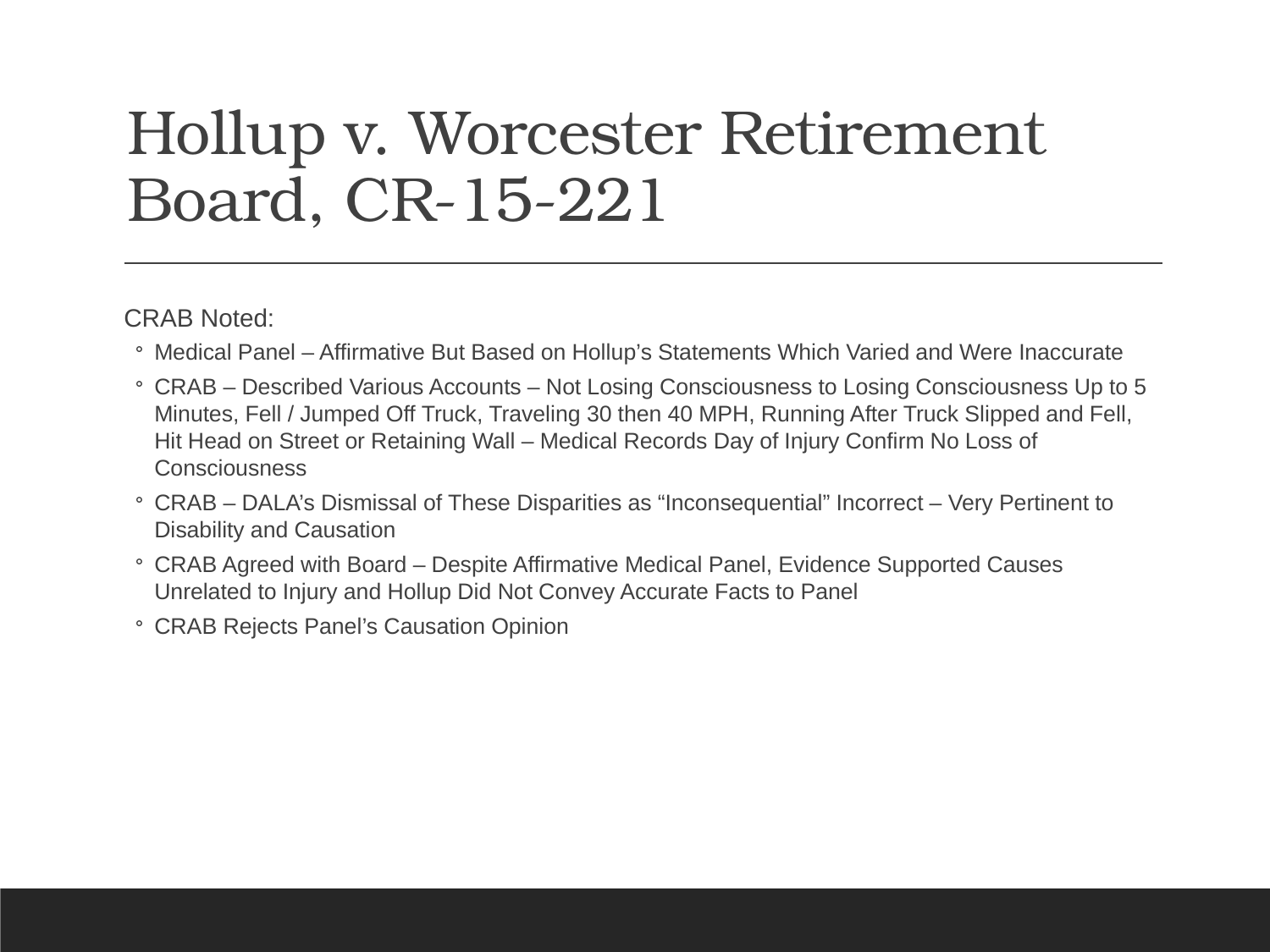

# Hollup v. Worcester Retirement Board, CR-15-221
CRAB Noted:
Medical Panel – Affirmative But Based on Hollup’s Statements Which Varied and Were Inaccurate
CRAB – Described Various Accounts – Not Losing Consciousness to Losing Consciousness Up to 5 Minutes, Fell / Jumped Off Truck, Traveling 30 then 40 MPH, Running After Truck Slipped and Fell, Hit Head on Street or Retaining Wall – Medical Records Day of Injury Confirm No Loss of Consciousness
CRAB – DALA’s Dismissal of These Disparities as “Inconsequential” Incorrect – Very Pertinent to Disability and Causation
CRAB Agreed with Board – Despite Affirmative Medical Panel, Evidence Supported Causes Unrelated to Injury and Hollup Did Not Convey Accurate Facts to Panel
CRAB Rejects Panel’s Causation Opinion